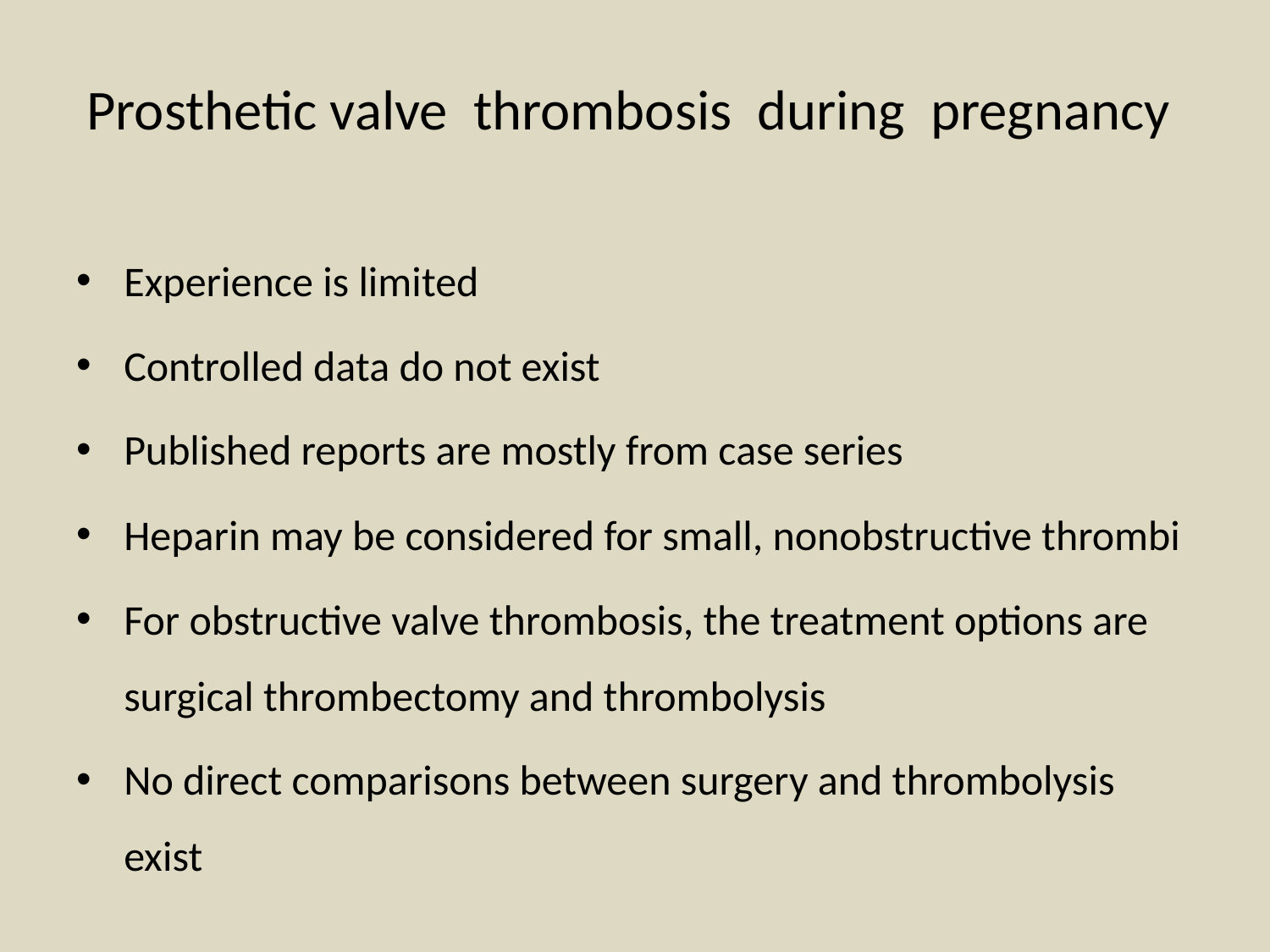

# Prosthetic valve  thrombosis  during  pregnancy
Experience is limited
Controlled data do not exist
Published reports are mostly from case series
Heparin may be considered for small, nonobstructive thrombi
For obstructive valve thrombosis, the treatment options are surgical thrombectomy and thrombolysis
No direct comparisons between surgery and thrombolysis exist